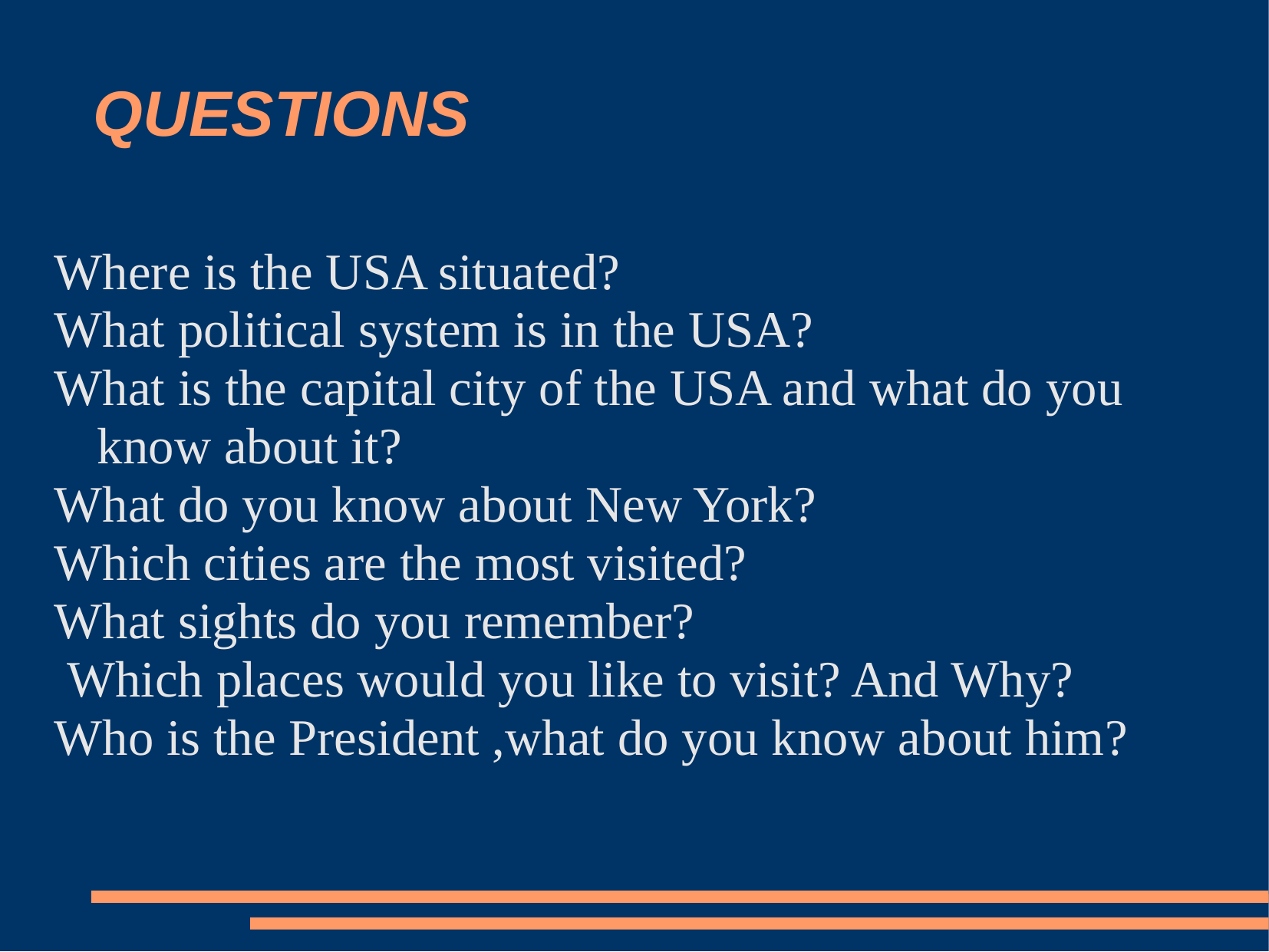

# QUESTIONS
Where is the USA situated?
What political system is in the USA?
What is the capital city of the USA and what do you know about it?
What do you know about New York?
Which cities are the most visited?
What sights do you remember?
 Which places would you like to visit? And Why?
Who is the President ,what do you know about him?